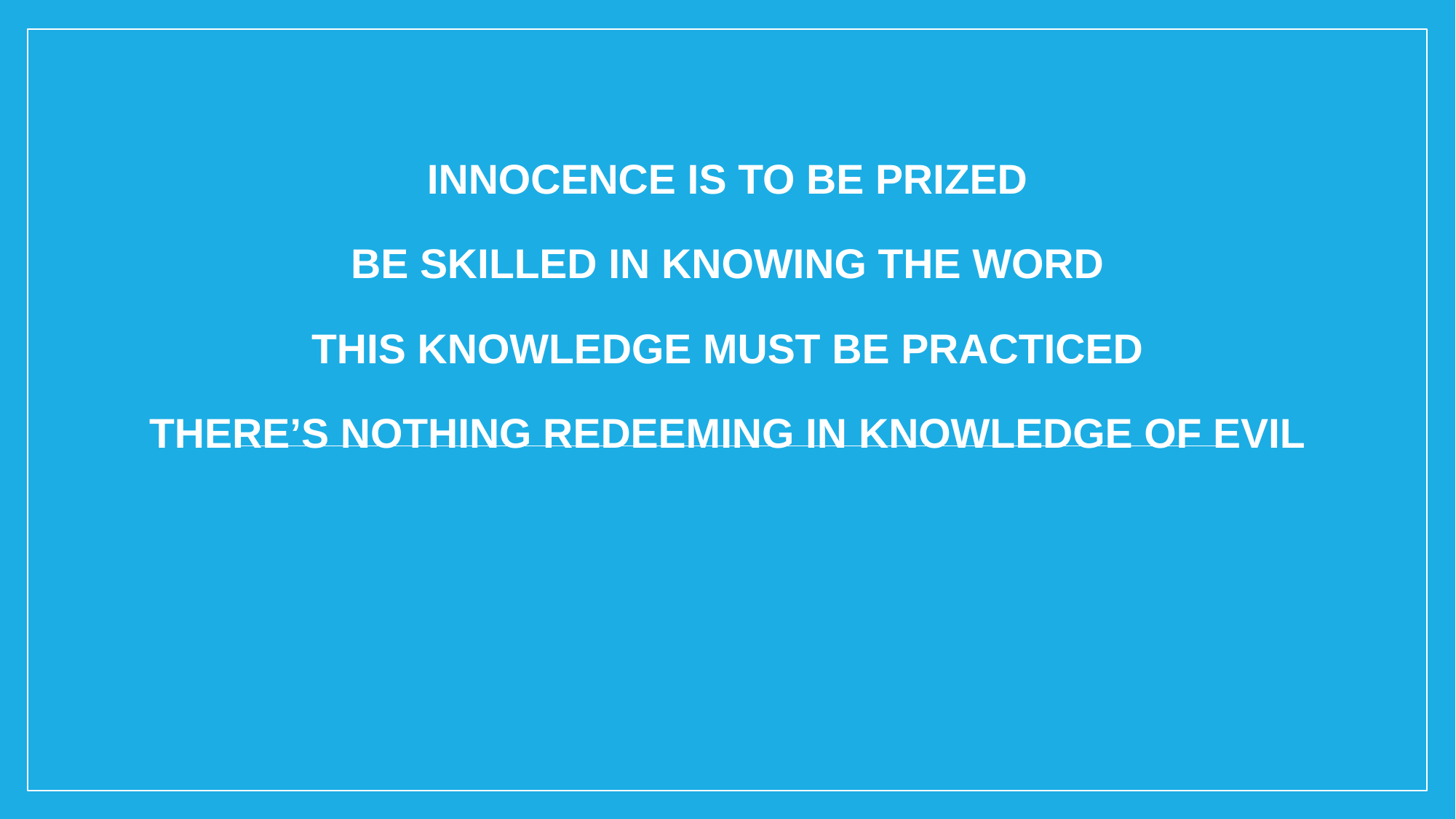

# Innocence is to be prized Be Skilled in Knowing the word This knowledge must be Practiced There’s nothing redeeming in knowledge of evil